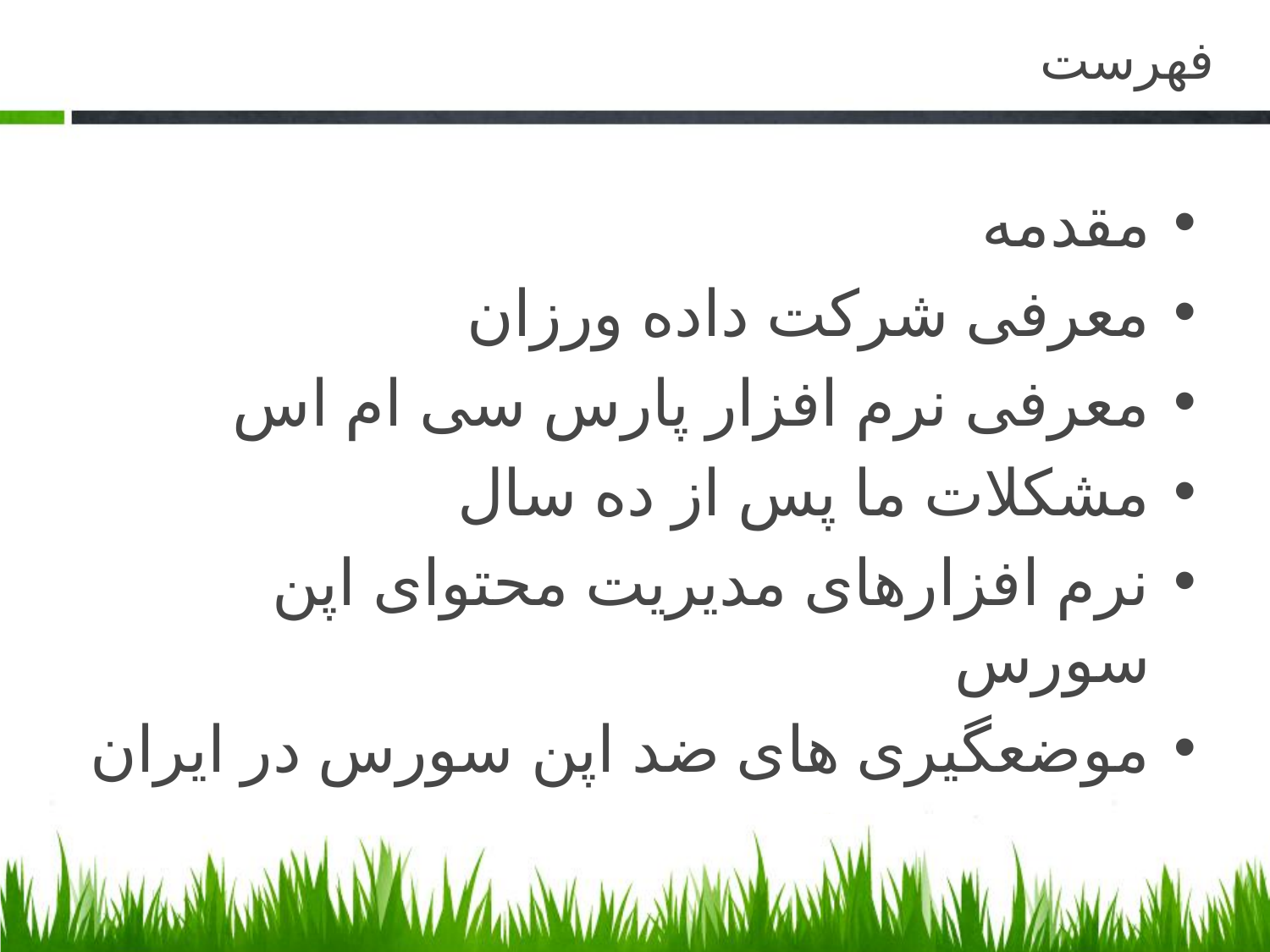

# فهرست
مقدمه
معرفی شرکت داده ورزان
معرفی نرم افزار پارس سی ام اس
مشکلات ما پس از ده سال
نرم افزارهای مدیریت محتوای اپن سورس
موضعگیری های ضد اپن سورس در ایران